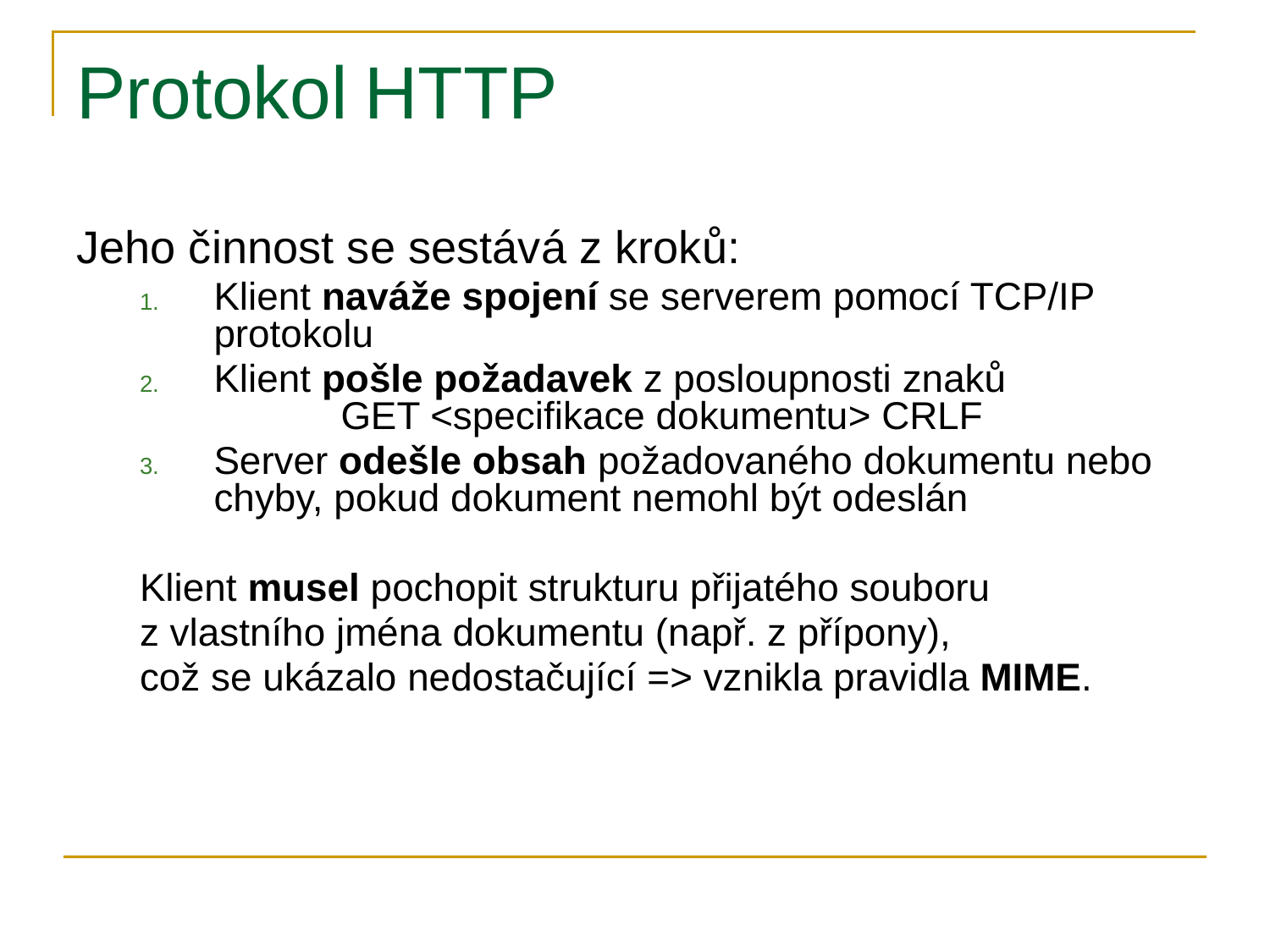

# Protokol HTTP
Jeho činnost se sestává z kroků:
Klient naváže spojení se serverem pomocí TCP/IP protokolu
Klient pošle požadavek z posloupnosti znaků
	GET <specifikace dokumentu> CRLF
Server odešle obsah požadovaného dokumentu nebo chyby, pokud dokument nemohl být odeslán

Klient musel pochopit strukturu přijatého souboru
z vlastního jména dokumentu (např. z přípony),
což se ukázalo nedostačující => vznikla pravidla MIME.